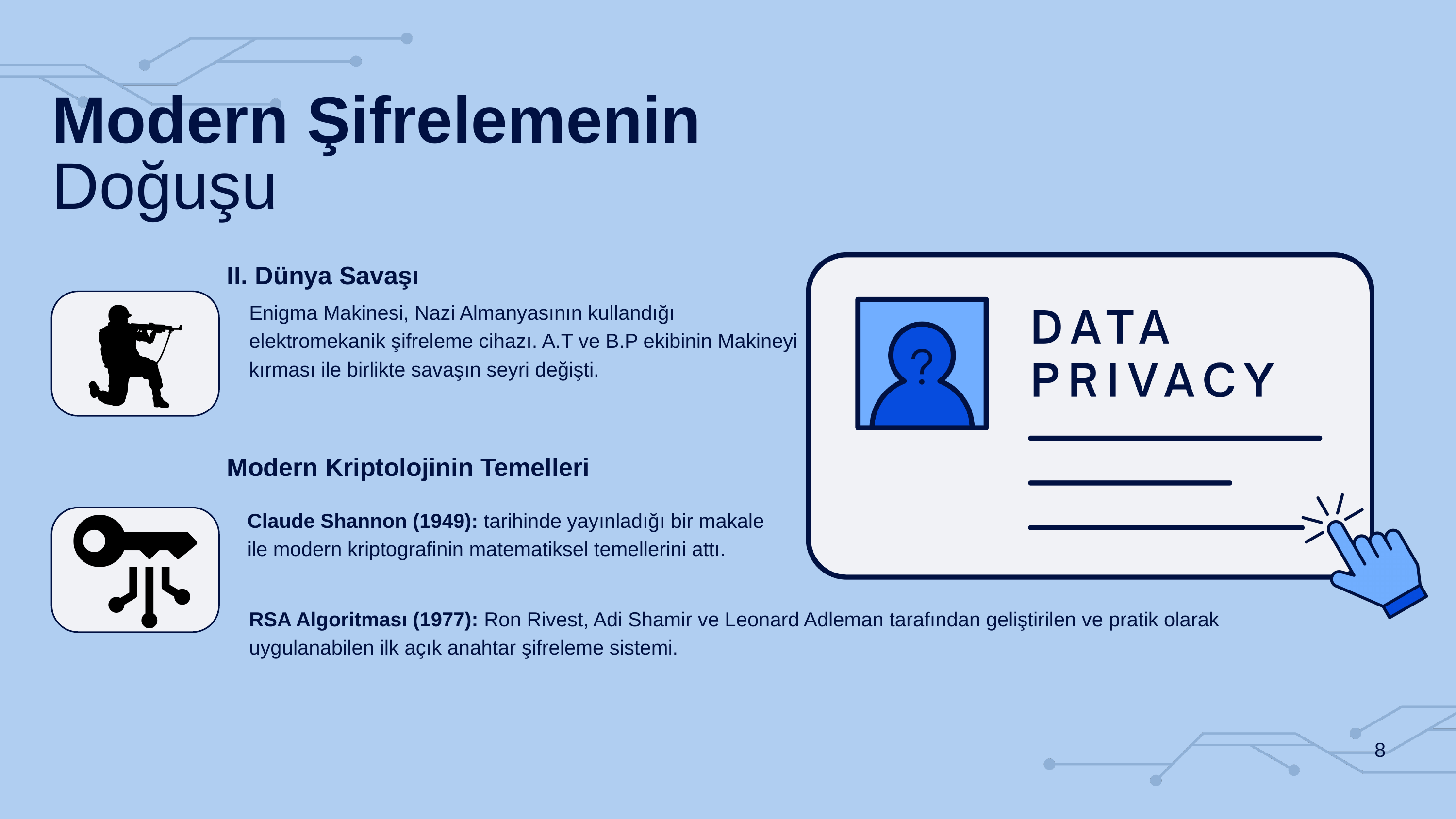

Modern Şifrelemenin
Doğuşu

II. Dünya Savaşı

Enigma Makinesi, Nazi Almanyasının kullandığı elektromekanik şifreleme cihazı. A.T ve B.P ekibinin Makineyi kırması ile birlikte savaşın seyri değişti.

Modern Kriptolojinin Temelleri

Claude Shannon (1949): tarihinde yayınladığı bir makale ile modern kriptografinin matematiksel temellerini attı.

RSA Algoritması (1977): Ron Rivest, Adi Shamir ve Leonard Adleman tarafından geliştirilen ve pratik olarak uygulanabilen ilk açık anahtar şifreleme sistemi.

8